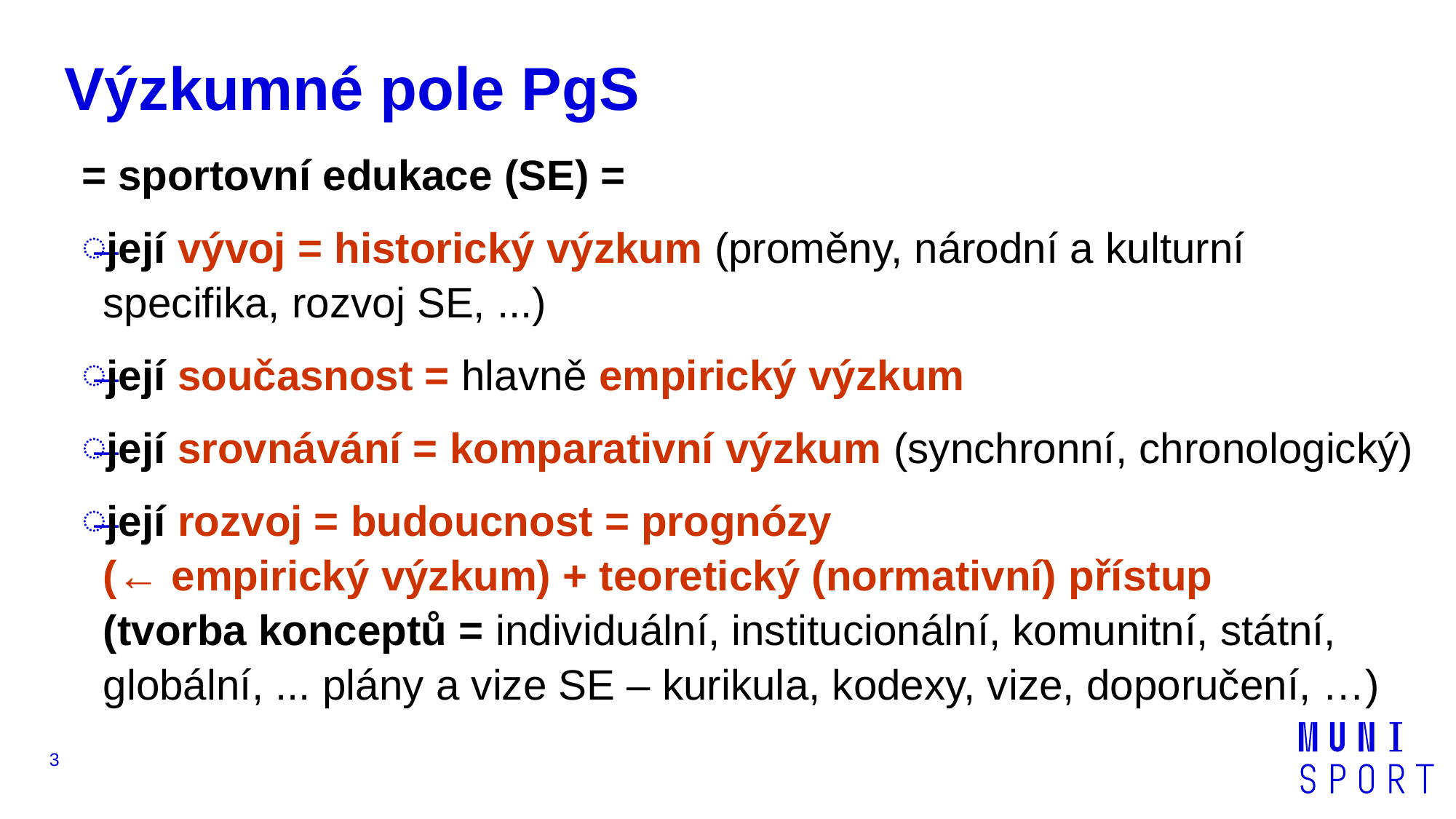

# Výzkumné pole PgS
= sportovní edukace (SE) =
její vývoj = historický výzkum (proměny, národní a kulturní specifika, rozvoj SE, ...)
její současnost = hlavně empirický výzkum
její srovnávání = komparativní výzkum (synchronní, chronologický)
její rozvoj = budoucnost = prognózy
(← empirický výzkum) + teoretický (normativní) přístup
(tvorba konceptů = individuální, institucionální, komunitní, státní, globální, ... plány a vize SE – kurikula, kodexy, vize, doporučení, …)

3